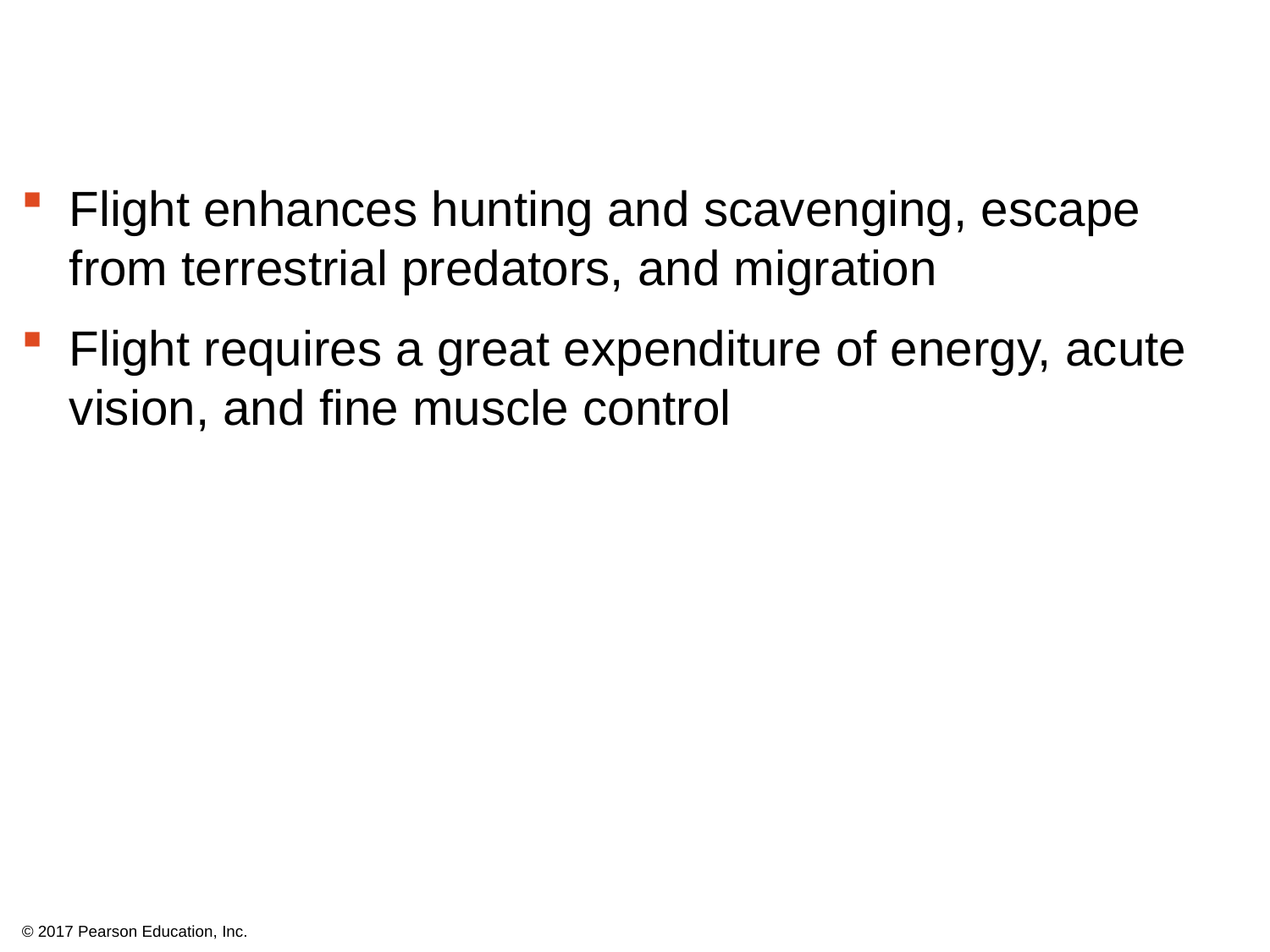

Flight enhances hunting and scavenging, escape from terrestrial predators, and migration
Flight requires a great expenditure of energy, acute vision, and fine muscle control
© 2017 Pearson Education, Inc.